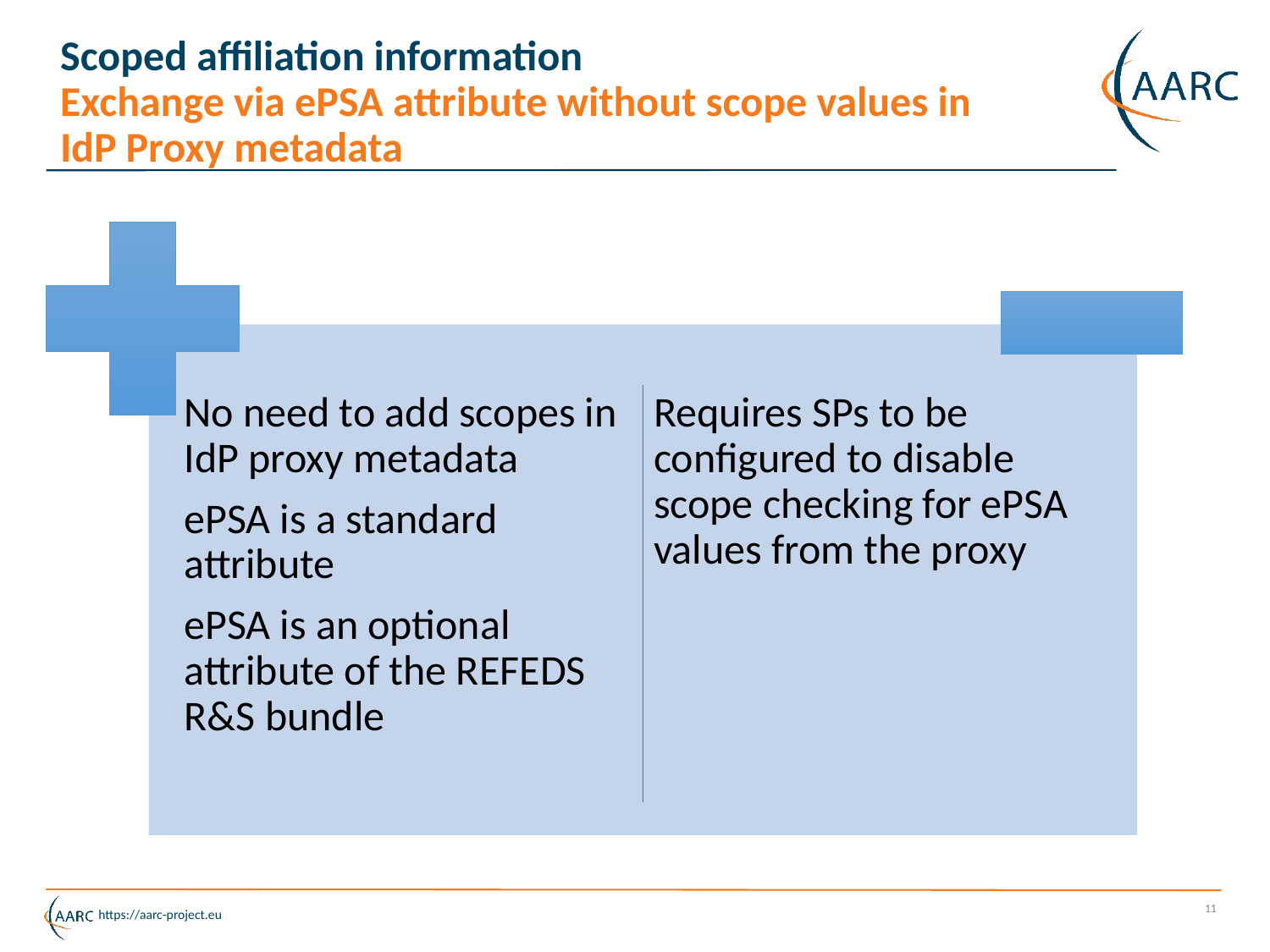

# Scoped affiliation information Exchange via ePSA attribute without scope values in IdP Proxy metadata
No need to add scopes in IdP proxy metadata
ePSA is a standard attribute
ePSA is an optional attribute of the REFEDS R&S bundle
Requires SPs to be configured to disable scope checking for ePSA values from the proxy
11